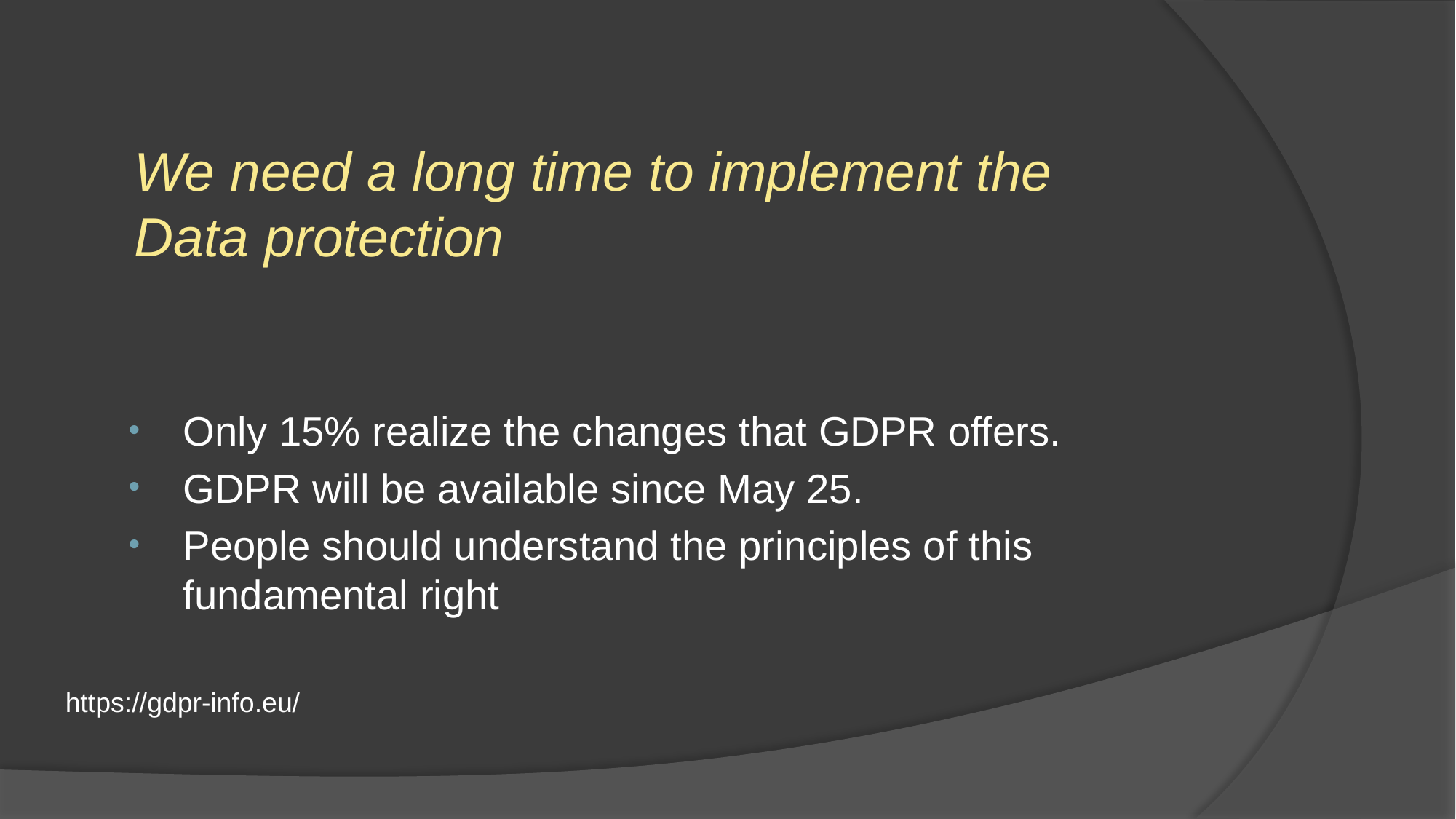

# We need a long time to implement the Data protection
Only 15% realize the changes that GDPR offers.
GDPR will be available since May 25.
People should understand the principles of this fundamental right
https://gdpr-info.eu/